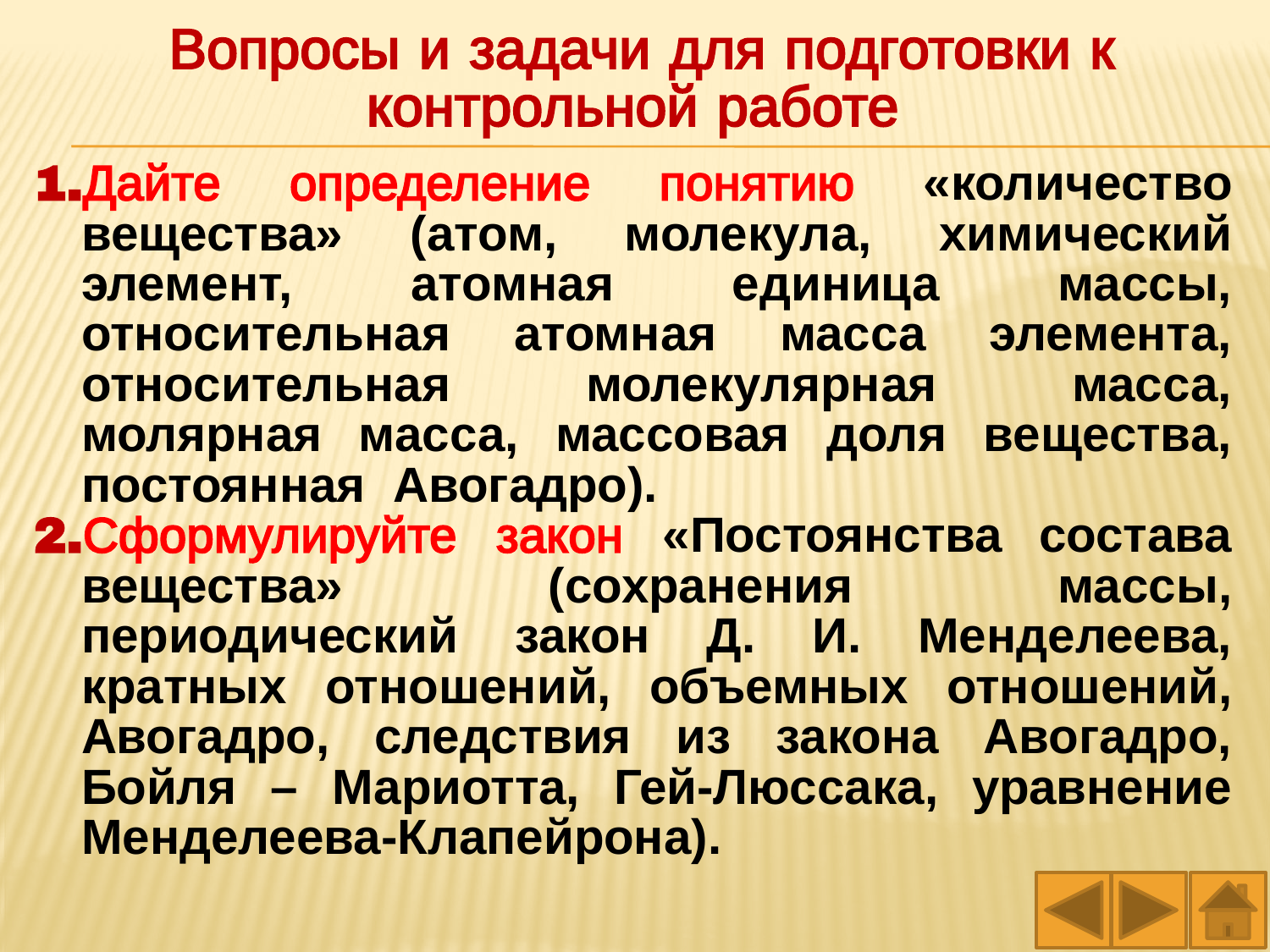

Вопросы и задачи для подготовки к контрольной работе
Дайте определение понятию «количество вещества» (атом, молекула, химический элемент, атомная единица массы, относительная атомная масса элемента, относительная молекулярная масса, молярная масса, массовая доля вещества, постоянная  Авогадро).
Сформулируйте закон «Постоянства состава вещества» (сохранения массы, периодический закон Д. И. Менделеева, кратных отношений, объемных отношений, Авогадро, следствия из закона Авогадро, Бойля – Мариотта, Гей-Люссака, уравнение Менделеева-Клапейрона).